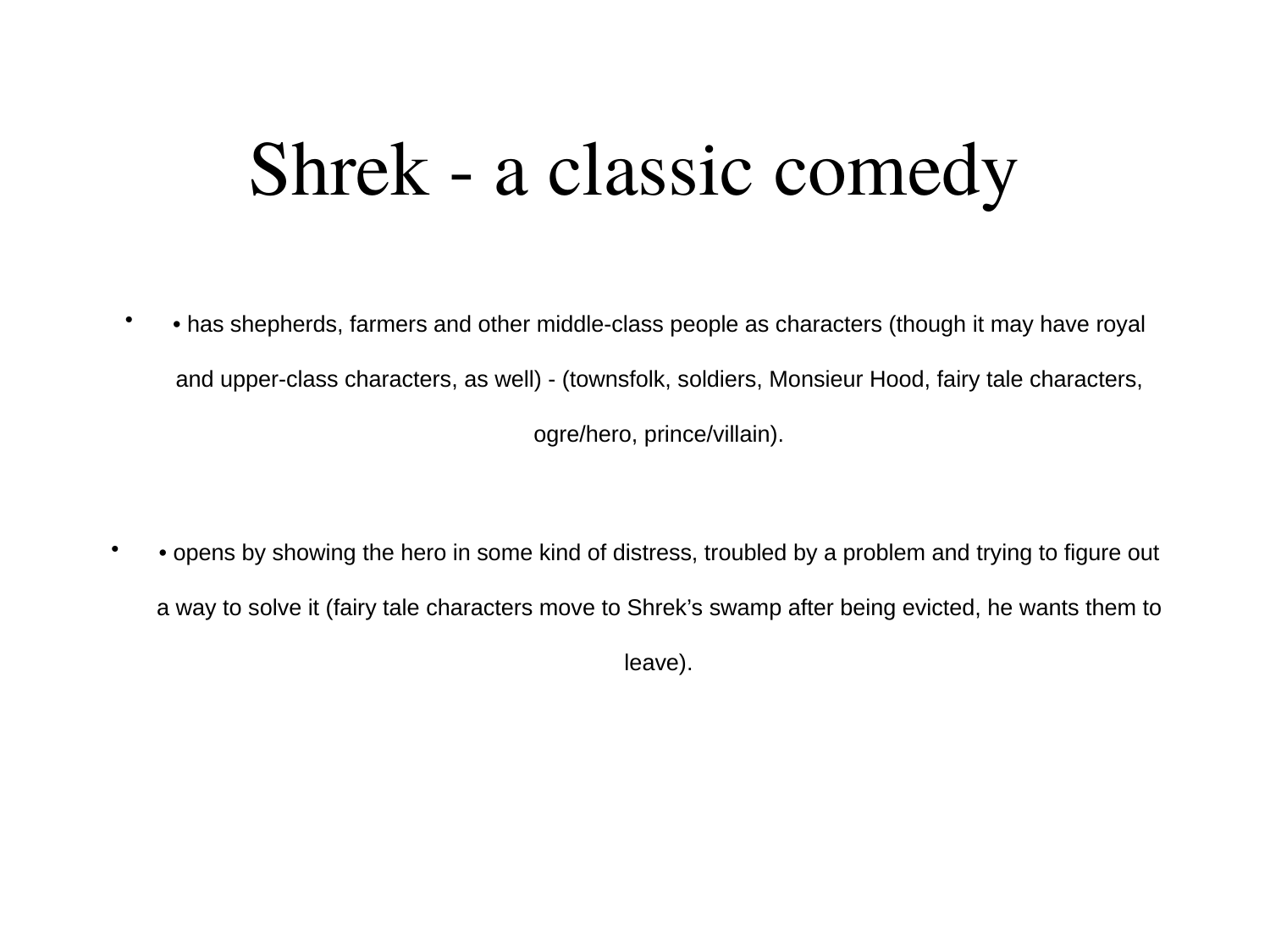

# Shrek - a classic comedy
• has shepherds, farmers and other middle-class people as characters (though it may have royal and upper-class characters, as well) - (townsfolk, soldiers, Monsieur Hood, fairy tale characters, ogre/hero, prince/villain).

• opens by showing the hero in some kind of distress, troubled by a problem and trying to figure out a way to solve it (fairy tale characters move to Shrek’s swamp after being evicted, he wants them to leave).